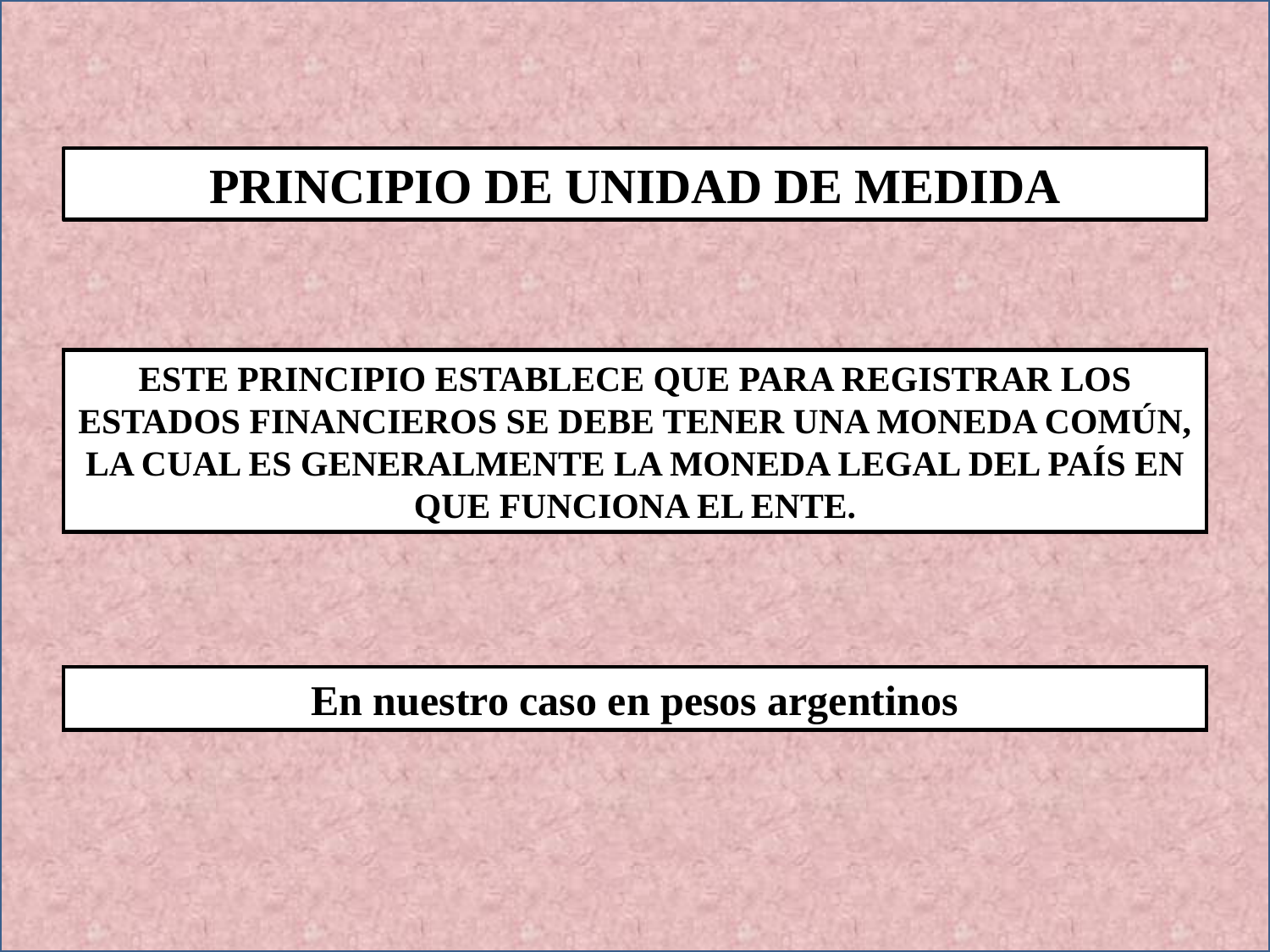

PRINCIPIO DE UNIDAD DE MEDIDA
ESTE PRINCIPIO ESTABLECE QUE PARA REGISTRAR LOS ESTADOS FINANCIEROS SE DEBE TENER UNA MONEDA COMÚN, LA CUAL ES GENERALMENTE LA MONEDA LEGAL DEL PAÍS EN QUE FUNCIONA EL ENTE.
En nuestro caso en pesos argentinos